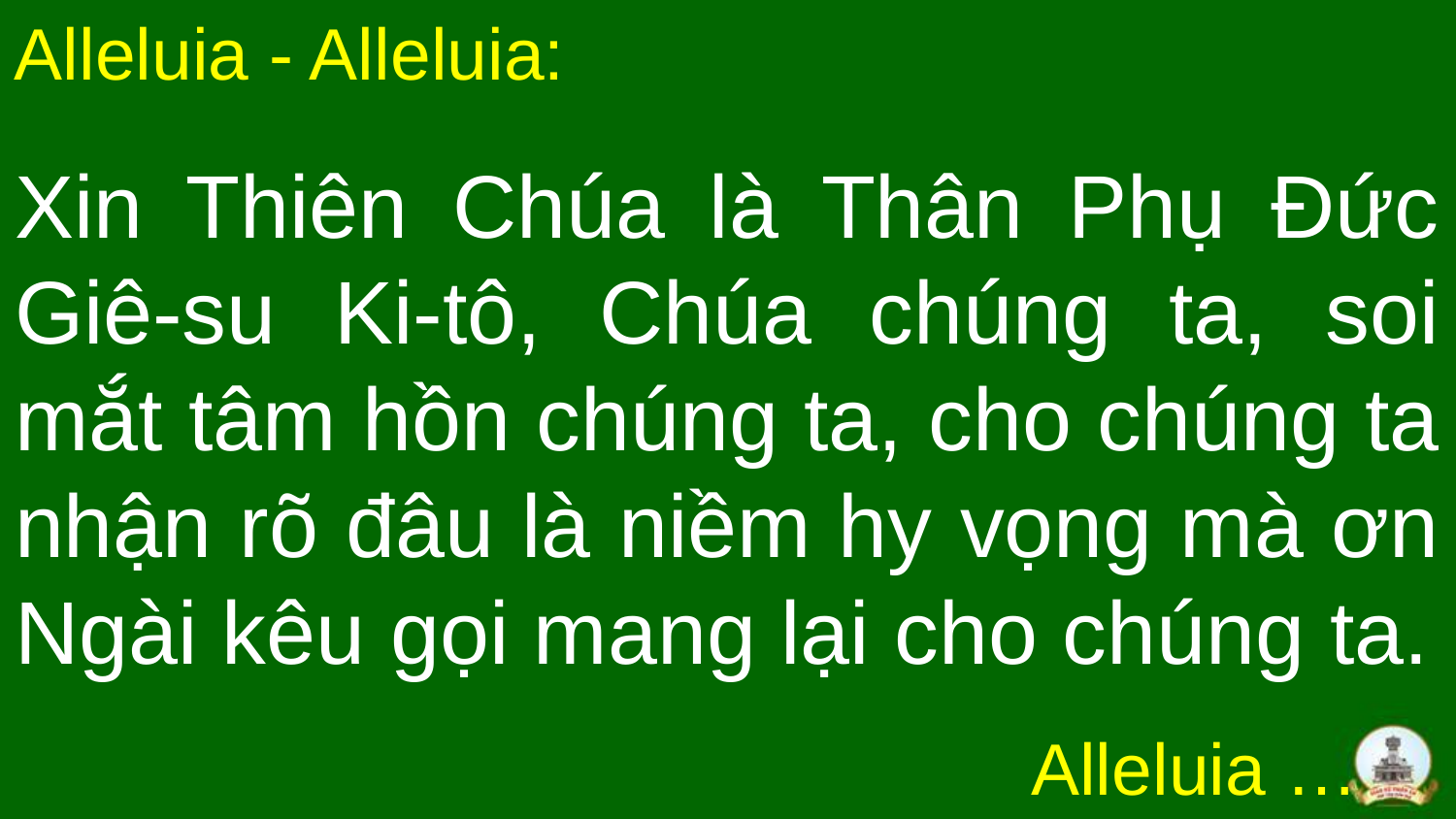

Alleluia - Alleluia:
# Xin Thiên Chúa là Thân Phụ Đức Giê-su Ki-tô, Chúa chúng ta, soi mắt tâm hồn chúng ta, cho chúng ta nhận rõ đâu là niềm hy vọng mà ơn Ngài kêu gọi mang lại cho chúng ta.
Alleluia …